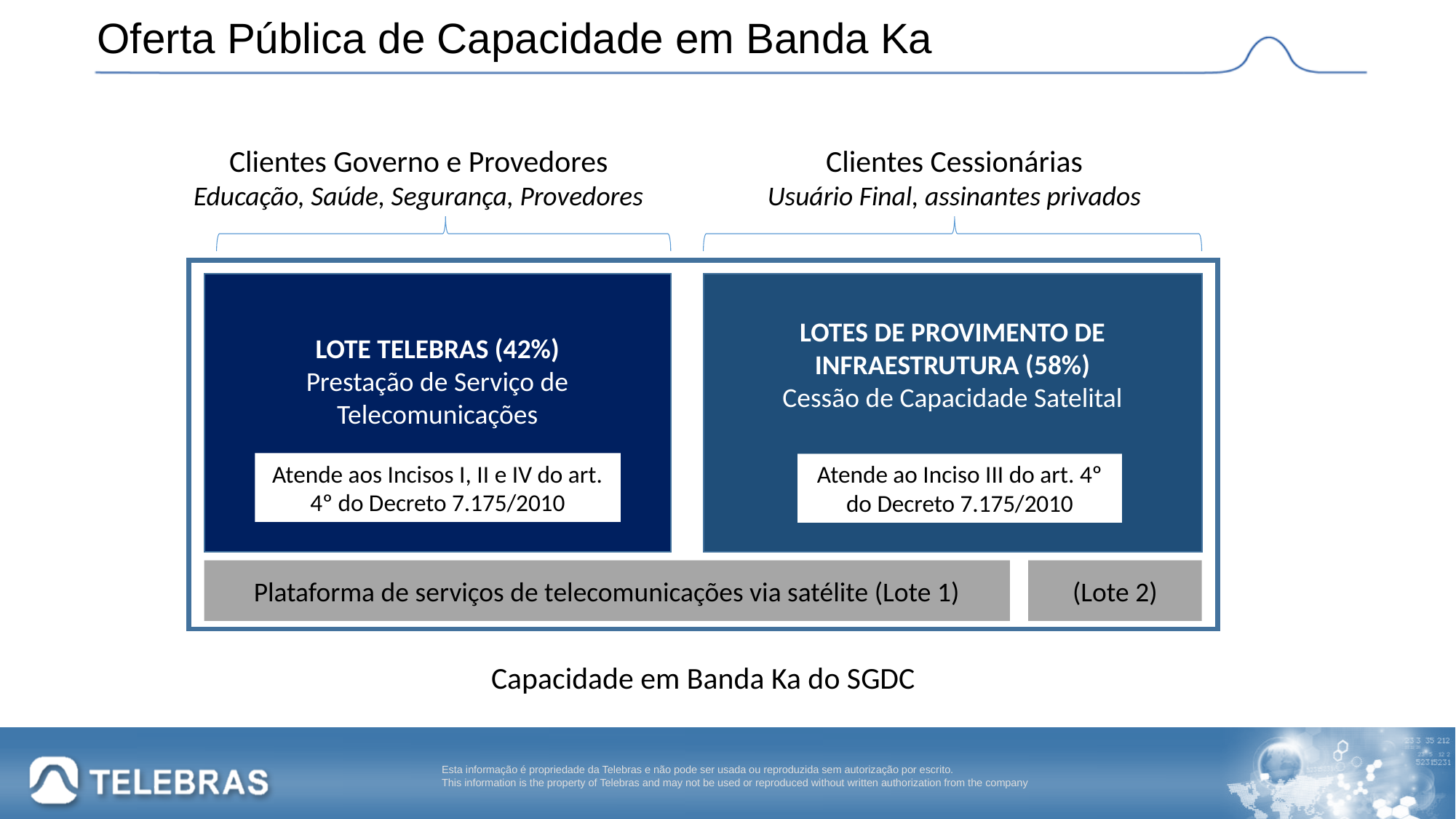

# Oferta Pública de Capacidade em Banda Ka

Clientes Governo e Provedores
Educação, Saúde, Segurança, Provedores
Clientes Cessionárias
Usuário Final, assinantes privados

LOTE TELEBRAS (42%)
Prestação de Serviço de Telecomunicações

LOTES DE PROVIMENTO DE INFRAESTRUTURA (58%)
Cessão de Capacidade Satelital

Atende aos Incisos I, II e IV do art. 4º do Decreto 7.175/2010
Atende ao Inciso III do art. 4º do Decreto 7.175/2010
(Lote 2)
Plataforma de serviços de telecomunicações via satélite (Lote 1)
Capacidade em Banda Ka do SGDC